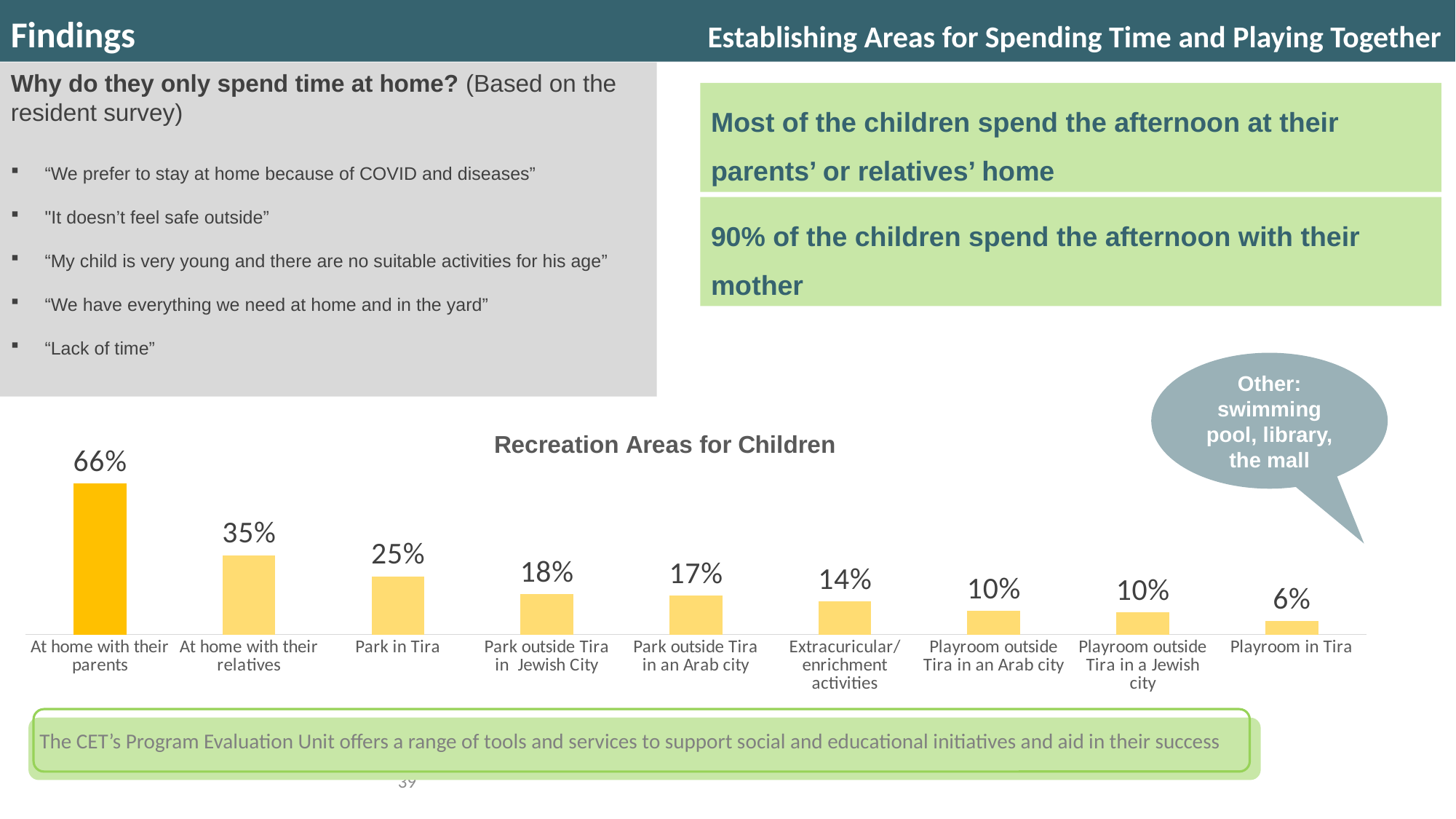

Findings			                           Establishing Areas for Spending Time and Playing Together
Why do they only spend time at home? (Based on the resident survey)

“We prefer to stay at home because of COVID and diseases”

"It doesn’t feel safe outside”

“My child is very young and there are no suitable activities for his age”

“We have everything we need at home and in the yard”

“Lack of time”

Most of the children spend the afternoon at their parents’ or relatives’ home
90% of the children spend the afternoon with their mother
Other: swimming pool, library, the mall

### Chart: Recreation Areas for Children

| Category |  |
|---|---|
| At home with their parents | 0.6601307189542482 |
| At home with their relatives | 0.3464052287581699 |
| Park in Tira | 0.2549019607843137 |
| Park outside Tira in  Jewish City | 0.17647058823529413 |
| Park outside Tira in an Arab city | 0.16993464052287582 |
| Extracuricular/enrichment activities | 0.1437908496732026 |
| Playroom outside Tira in an Arab city | 0.10457516339869281 |
| Playroom outside Tira in a Jewish city | 0.09803921568627452 |
| Playroom in Tira | 0.0588235294117647 |

The CET’s Program Evaluation Unit offers a range of tools and services to support social and educational initiatives and aid in their success
39